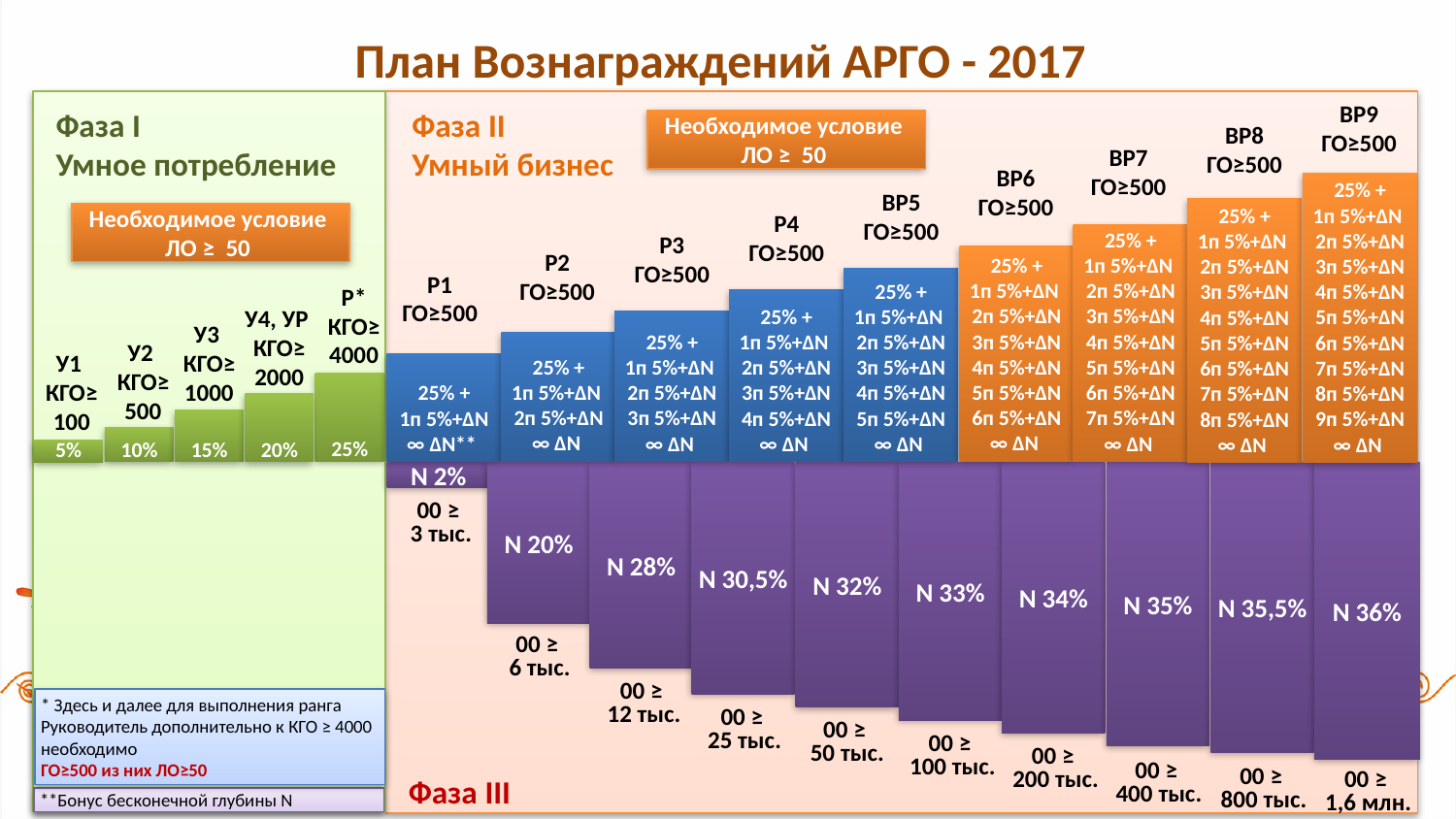

План Вознаграждений АРГО - 2017
Фаза II

BP9
ГО≥500
Фаза I
Умное потребление
Фаза II
Умный бизнес
Необходимое условие
ЛО ≥  50
BP8
ГО≥500
BP7
ГО≥500
BP6
ГО≥500
25% +
1п 5%+∆N
2п 5%+∆N
3п 5%+∆N
4п 5%+∆N
5п 5%+∆N
6п 5%+∆N
7п 5%+∆N
8п 5%+∆N
9п 5%+∆N
∞ ∆N
BP5
ГО≥500
25% +
1п 5%+∆N
2п 5%+∆N
3п 5%+∆N
4п 5%+∆N
5п 5%+∆N
6п 5%+∆N
7п 5%+∆N
8п 5%+∆N
∞ ∆N
P4
ГО≥500
Необходимое условие
ЛО ≥  50
P3
ГО≥500
25% +
1п 5%+∆N
2п 5%+∆N
3п 5%+∆N
4п 5%+∆N
5п 5%+∆N
6п 5%+∆N
7п 5%+∆N
∞ ∆N
P2
ГО≥500
25% +
1п 5%+∆N
2п 5%+∆N
3п 5%+∆N
4п 5%+∆N
5п 5%+∆N
6п 5%+∆N
∞ ∆N
P1
ГО≥500
25% +
1п 5%+∆N
2п 5%+∆N
3п 5%+∆N
4п 5%+∆N
5п 5%+∆N
∞ ∆N
P*
КГО≥
4000
25% +
1п 5%+∆N
2п 5%+∆N
3п 5%+∆N
4п 5%+∆N
∞ ∆N
У4, УР
КГО≥
2000
25% +
1п 5%+∆N
2п 5%+∆N
3п 5%+∆N
∞ ∆N
У3
КГО≥
1000
У2
КГО≥
500
25% +
1п 5%+∆N
2п 5%+∆N
∞ ∆N
У1
КГО≥
100
25% +
1п 5%+∆N
∞ ∆N**
25%
20%
15%
10%
5%
N 2%
N 20%
N 28%
N 30,5%
N 32%
N 33%
N 34%
N 35%
N 35,5%
N 36%
00 ≥
3 тыс.
00 ≥
6 тыс.
00 ≥
12 тыс.
* Здесь и далее для выполнения ранга Руководитель дополнительно к КГО ≥ 4000 необходимо
ГО≥500 из них ЛО≥50
00 ≥
25 тыс.
00 ≥
50 тыс.
00 ≥
100 тыс.
00 ≥
200 тыс.
00 ≥
400 тыс.
00 ≥
800 тыс.

00 ≥
1,6 млн.
Фаза III
**Бонус бесконечной глубины N